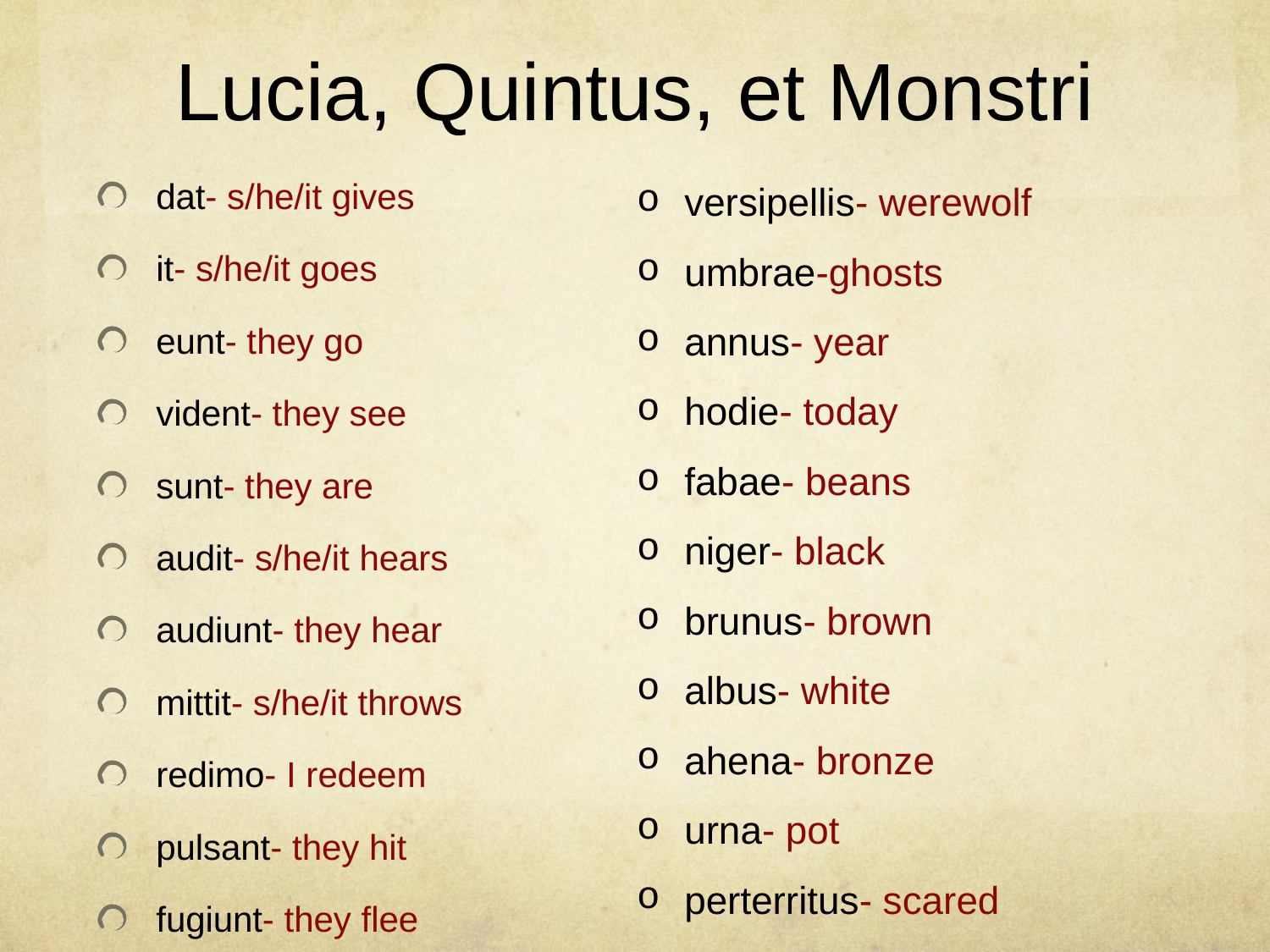

# Lucia, Quintus, et Monstri
versipellis- werewolf
umbrae-ghosts
annus- year
hodie- today
fabae- beans
niger- black
brunus- brown
albus- white
ahena- bronze
urna- pot
perterritus- scared

dat- s/he/it gives
it- s/he/it goes
eunt- they go
vident- they see
sunt- they are
audit- s/he/it hears
audiunt- they hear
mittit- s/he/it throws
redimo- I redeem
pulsant- they hit
fugiunt- they flee